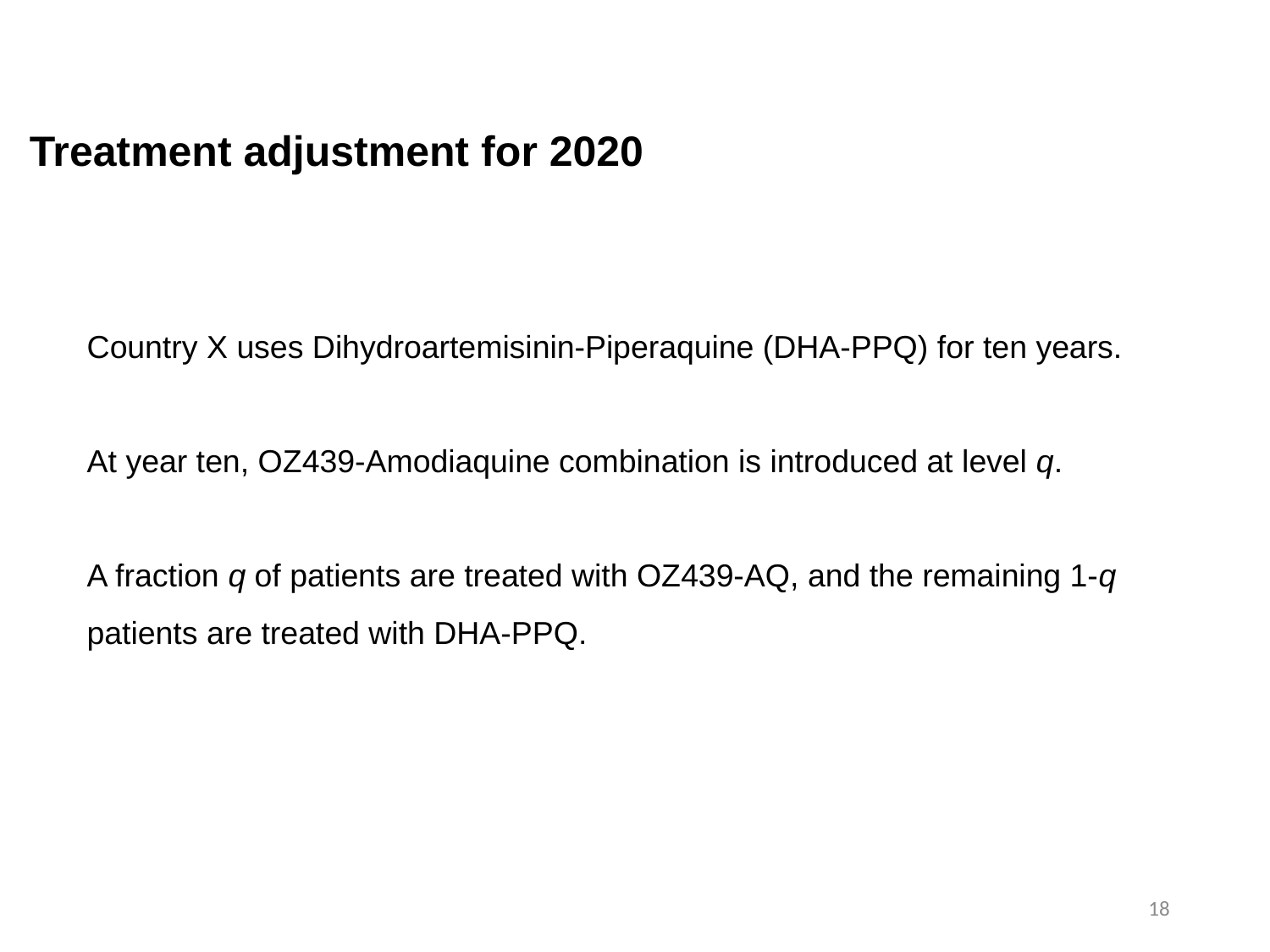

Treatment adjustment for 2020
Country X uses Dihydroartemisinin-Piperaquine (DHA-PPQ) for ten years.

At year ten, OZ439-Amodiaquine combination is introduced at level q.

A fraction q of patients are treated with OZ439-AQ, and the remaining 1-q patients are treated with DHA-PPQ.
18